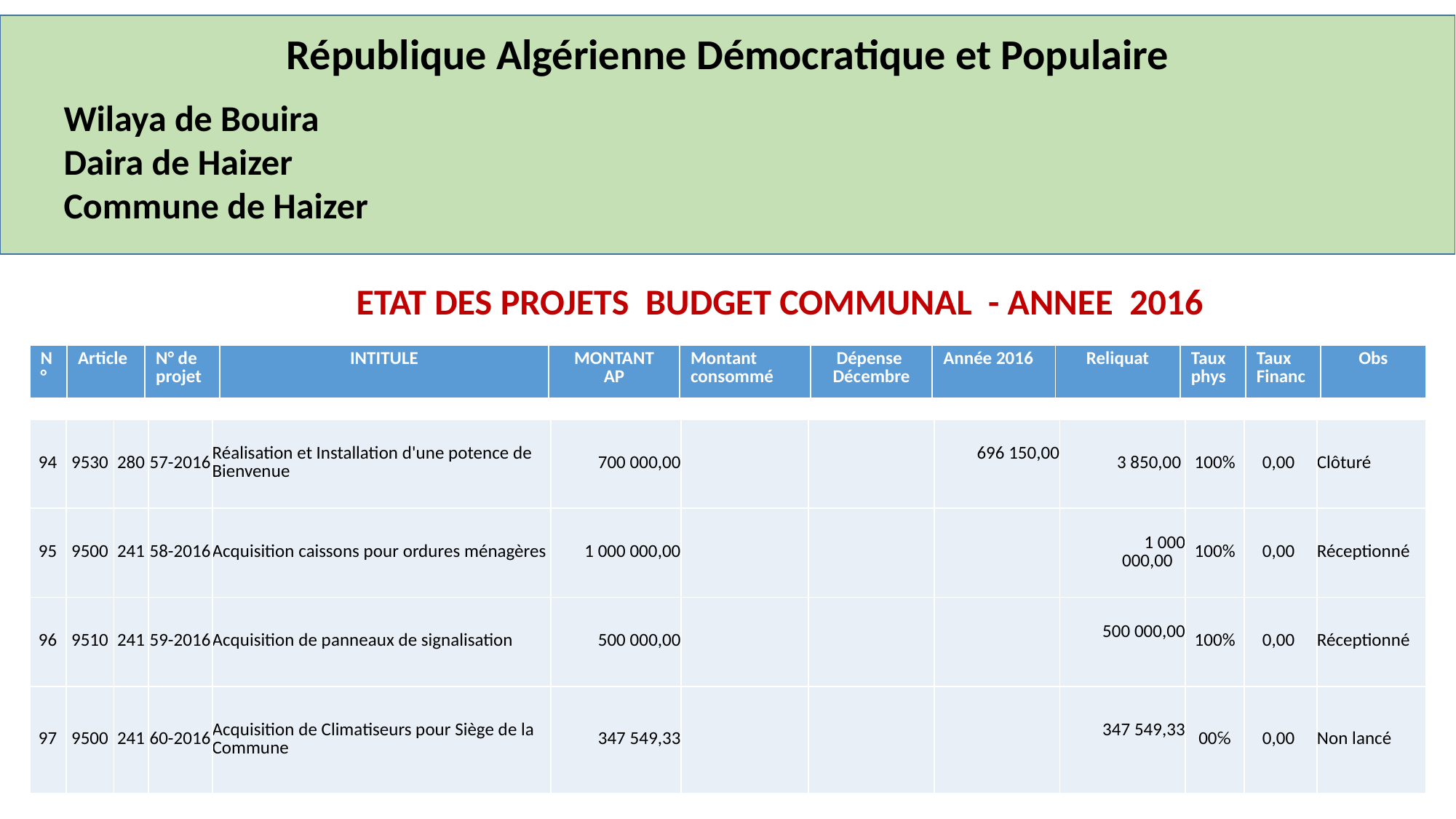

République Algérienne Démocratique et Populaire
Wilaya de Bouira
Daira de Haizer
Commune de Haizer
ETAT DES PROJETS  BUDGET COMMUNAL  - ANNEE  2016
| N° | Article | N° de projet | INTITULE | MONTANT AP | Montant consommé | Dépense Décembre | Année 2016 | Reliquat | Taux phys | Taux Financ | Obs |
| --- | --- | --- | --- | --- | --- | --- | --- | --- | --- | --- | --- |
| 94 | 9530 | 280 | 57-2016 | Réalisation et Installation d'une potence de Bienvenue | 700 000,00 |  |  | 696 150,00 | 3 850,00 | 100% | 0,00 | Clôturé |
| --- | --- | --- | --- | --- | --- | --- | --- | --- | --- | --- | --- | --- |
| 95 | 9500 | 241 | 58-2016 | Acquisition caissons pour ordures ménagères | 1 000 000,00 |  |  |  | 1 000 000,00 | 100% | 0,00 | Réceptionné |
| 96 | 9510 | 241 | 59-2016 | Acquisition de panneaux de signalisation | 500 000,00 |  |  |  | 500 000,00 | 100% | 0,00 | Réceptionné |
| 97 | 9500 | 241 | 60-2016 | Acquisition de Climatiseurs pour Siège de la Commune | 347 549,33 |  |  |  | 347 549,33 | 00℅ | 0,00 | Non lancé |